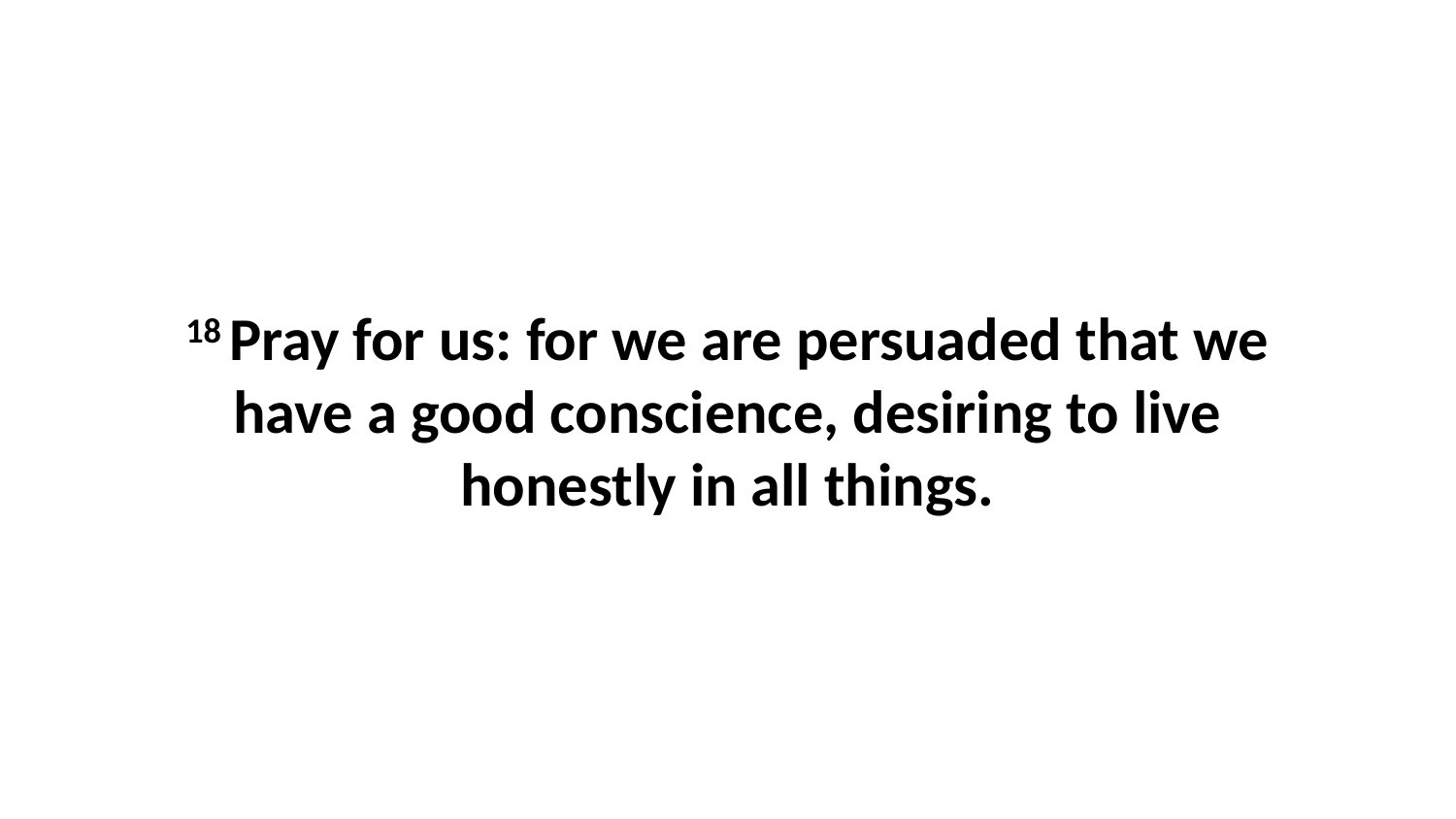

18 Pray for us: for we are persuaded that we have a good conscience, desiring to live honestly in all things.